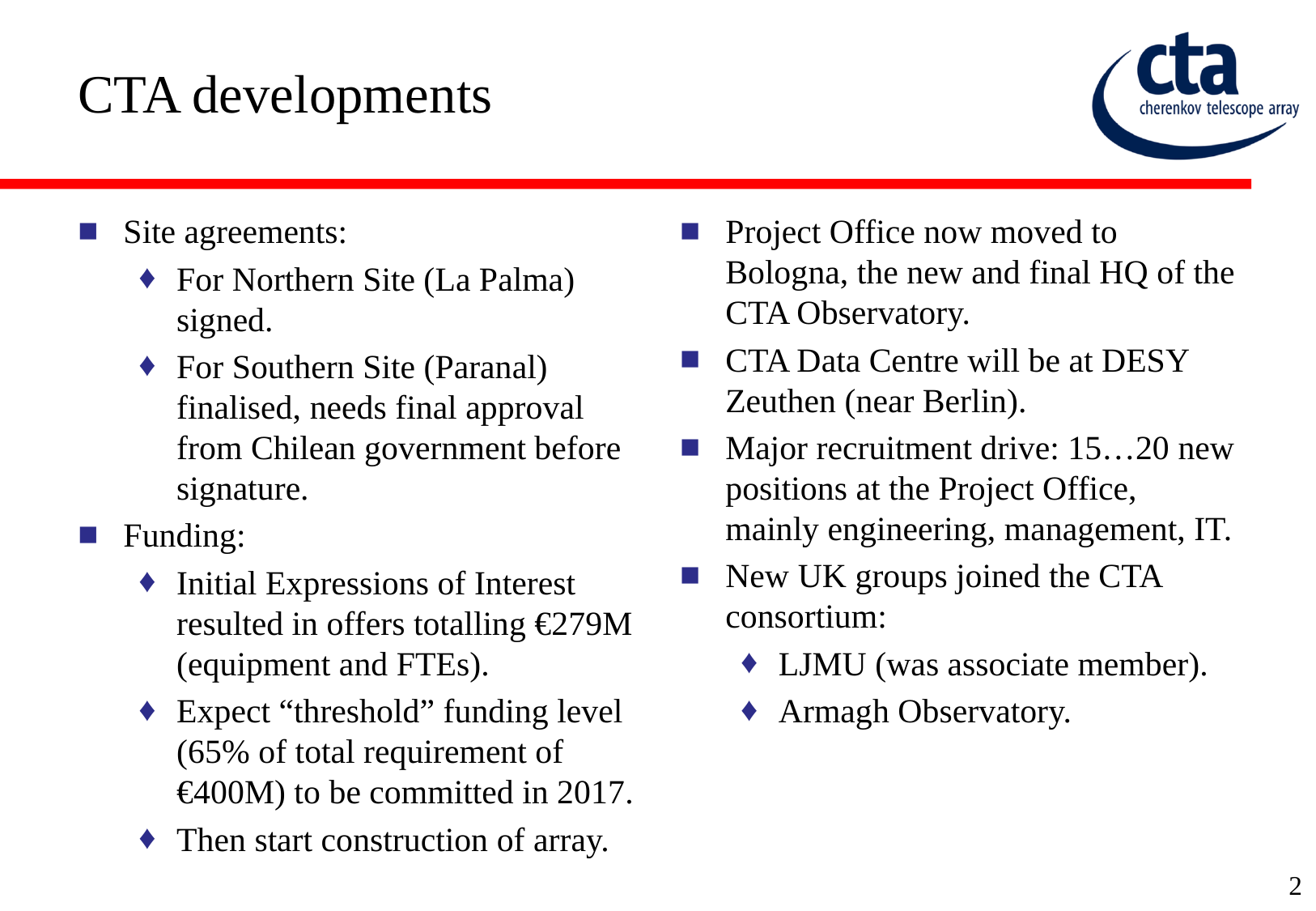

# CTA developments
Site agreements:
For Northern Site (La Palma) signed.
For Southern Site (Paranal) finalised, needs final approval from Chilean government before signature.
Funding:
Initial Expressions of Interest  resulted in offers totalling €279M (equipment and FTEs).
Expect “threshold” funding level (65% of total requirement of €400M) to be committed in 2017.
Then start construction of array.

Project Office now moved to Bologna, the new and final HQ of the CTA Observatory.
CTA Data Centre will be at DESY Zeuthen (near Berlin).
Major recruitment drive: 15…20 new positions at the Project Office, mainly engineering, management, IT.
New UK groups joined the CTA consortium:
LJMU (was associate member).
Armagh Observatory.

2